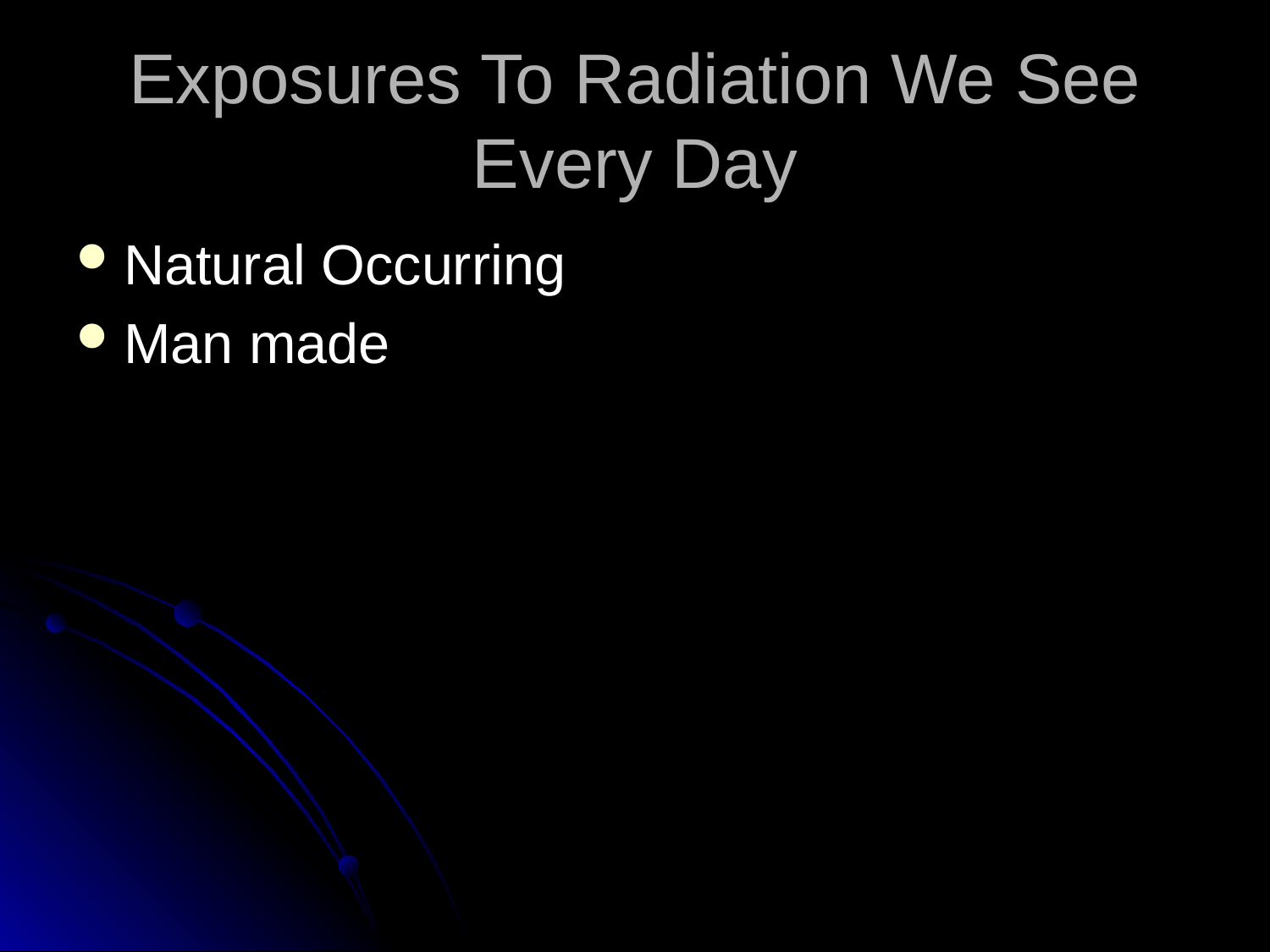

# Exposures To Radiation We See Every Day
Natural Occurring
Man made